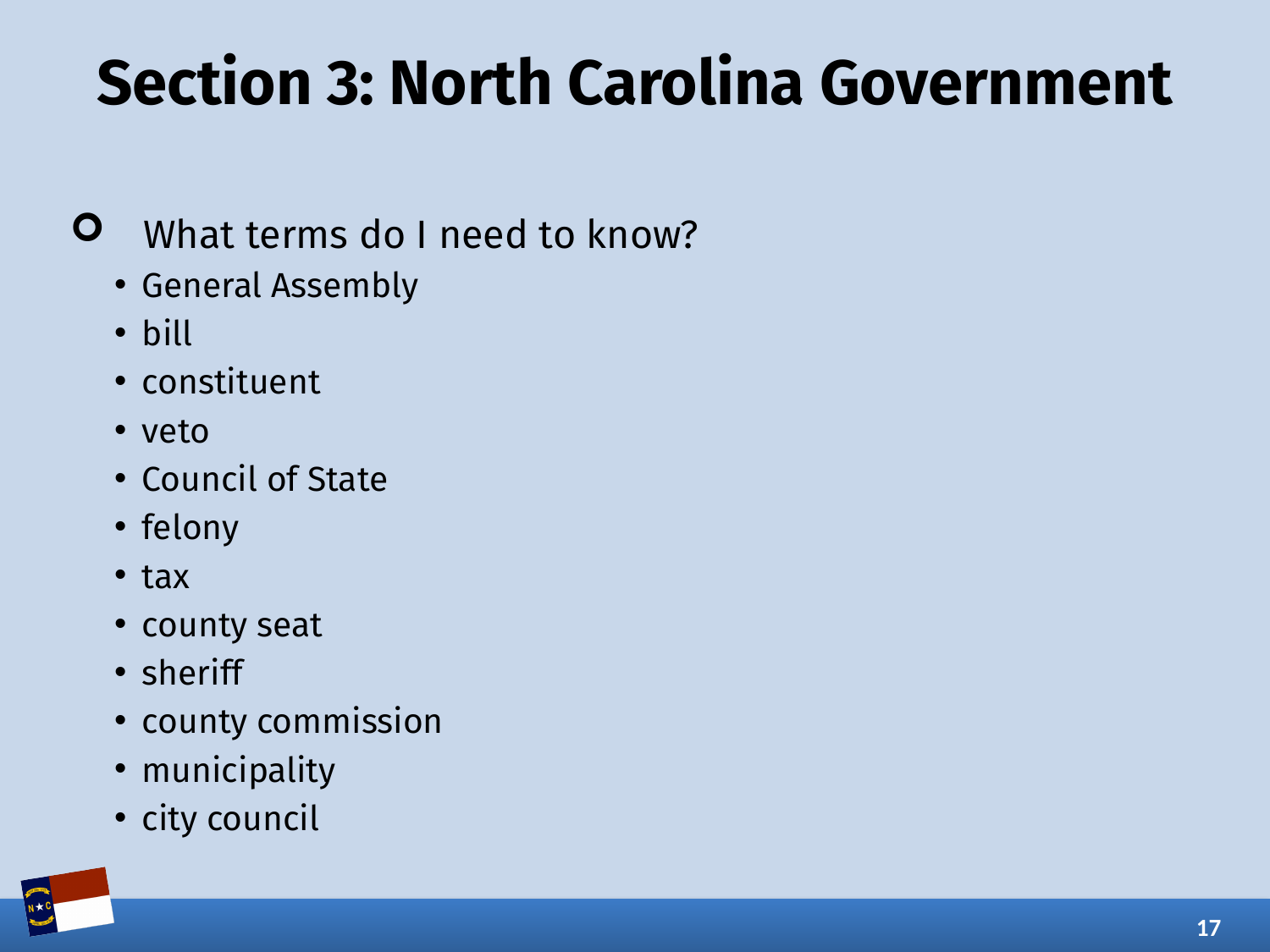

# Section 3: North Carolina Government
What terms do I need to know?
General Assembly
bill
constituent
veto
Council of State
felony
tax
county seat
sheriff
county commission
municipality
city council
17